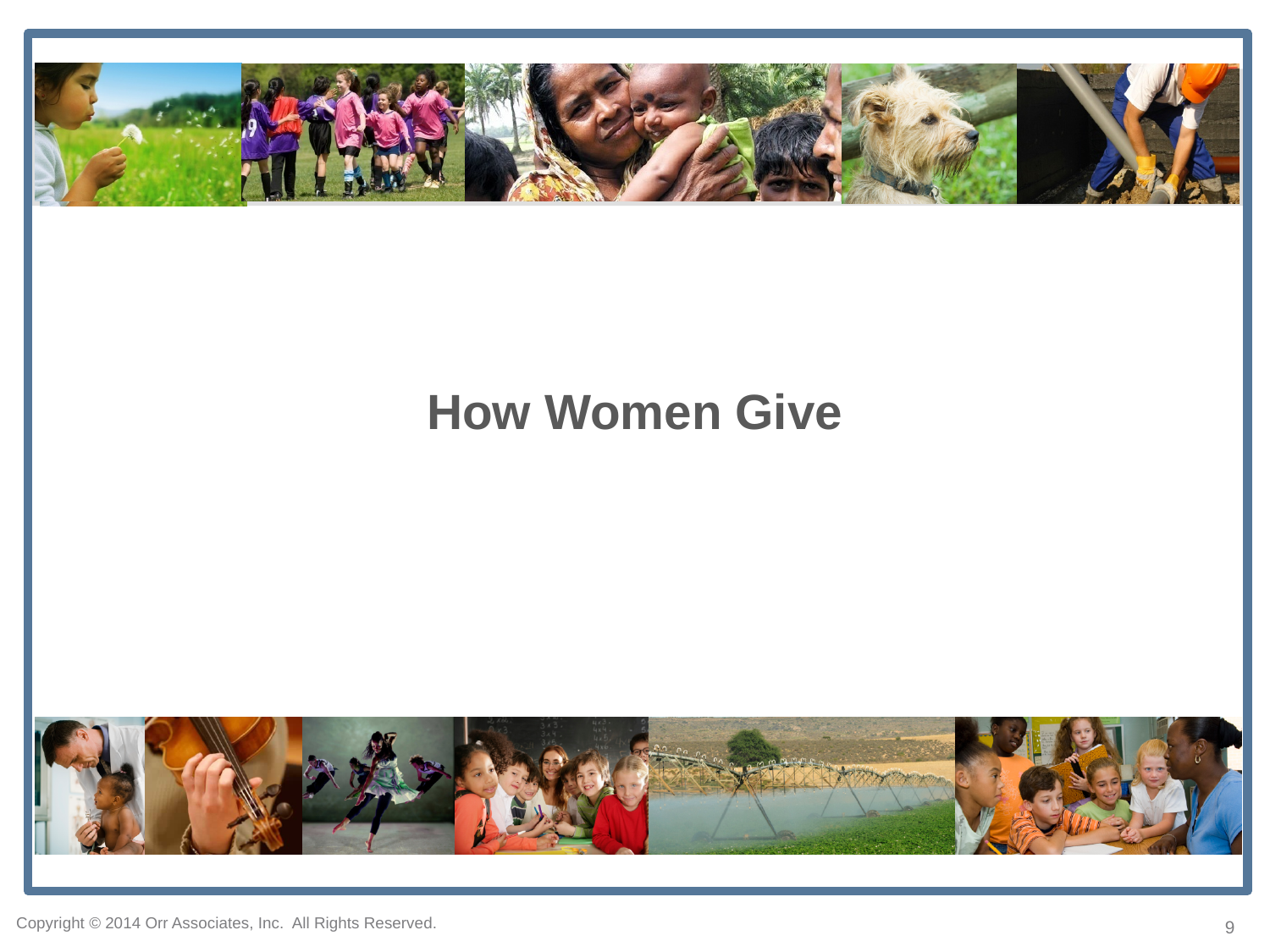

How Women Give
Copyright © 2014 Orr Associates, Inc.  All Rights Reserved.
9